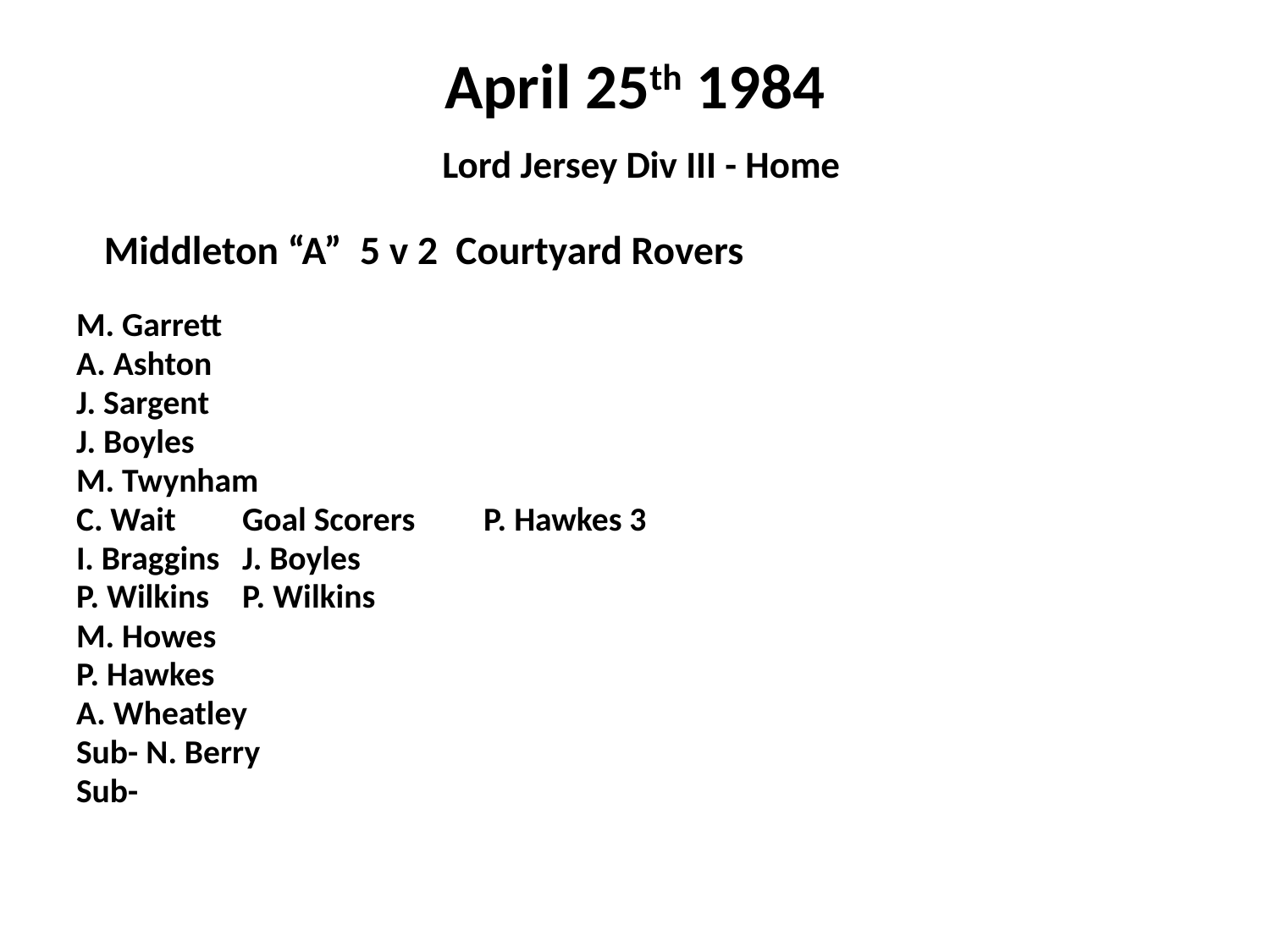

# April 25th 1984 Lord Jersey Div III - Home
   Middleton “A”  5 v 2  Courtyard Rovers

M. Garrett
A. Ashton
J. Sargent
J. Boyles
M. Twynham
C. Wait				Goal Scorers	P. Hawkes 3
I. Braggins					J. Boyles
P. Wilkins					P. Wilkins
M. Howes
P. Hawkes
A. Wheatley
Sub- N. Berry
Sub-